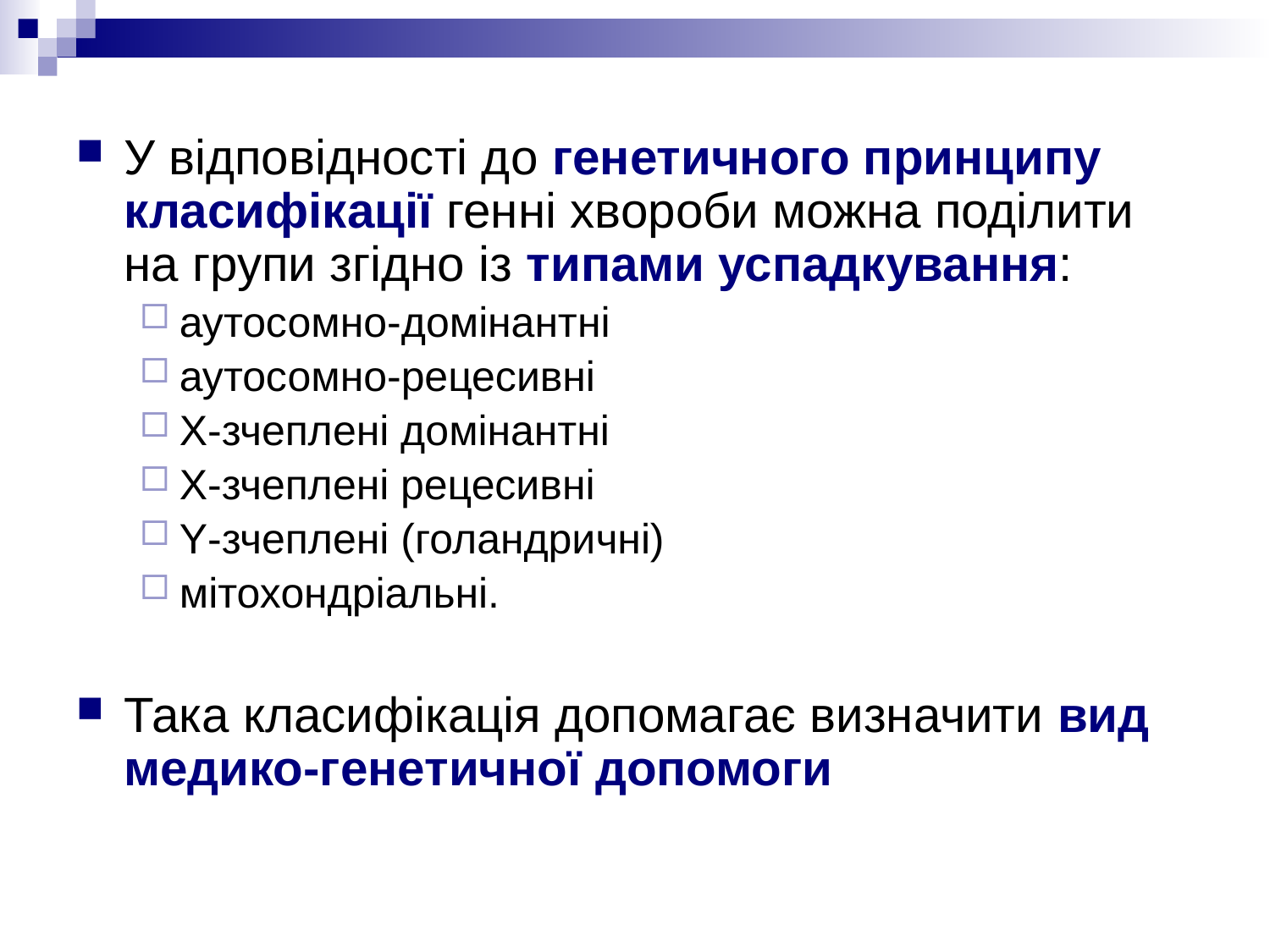

У відповідності до генетичного принципу класифікації генні хвороби можна поділити на групи згідно із типами успадкування:
аутосомно-домінантні
аутосомно-рецесивні
Х-зчеплені домінантні
Х-зчеплені рецесивні
Y-зчеплені (голандричні)
мітохондріальні.

Така класифікація допомагає визначити вид медико-генетичної допомоги